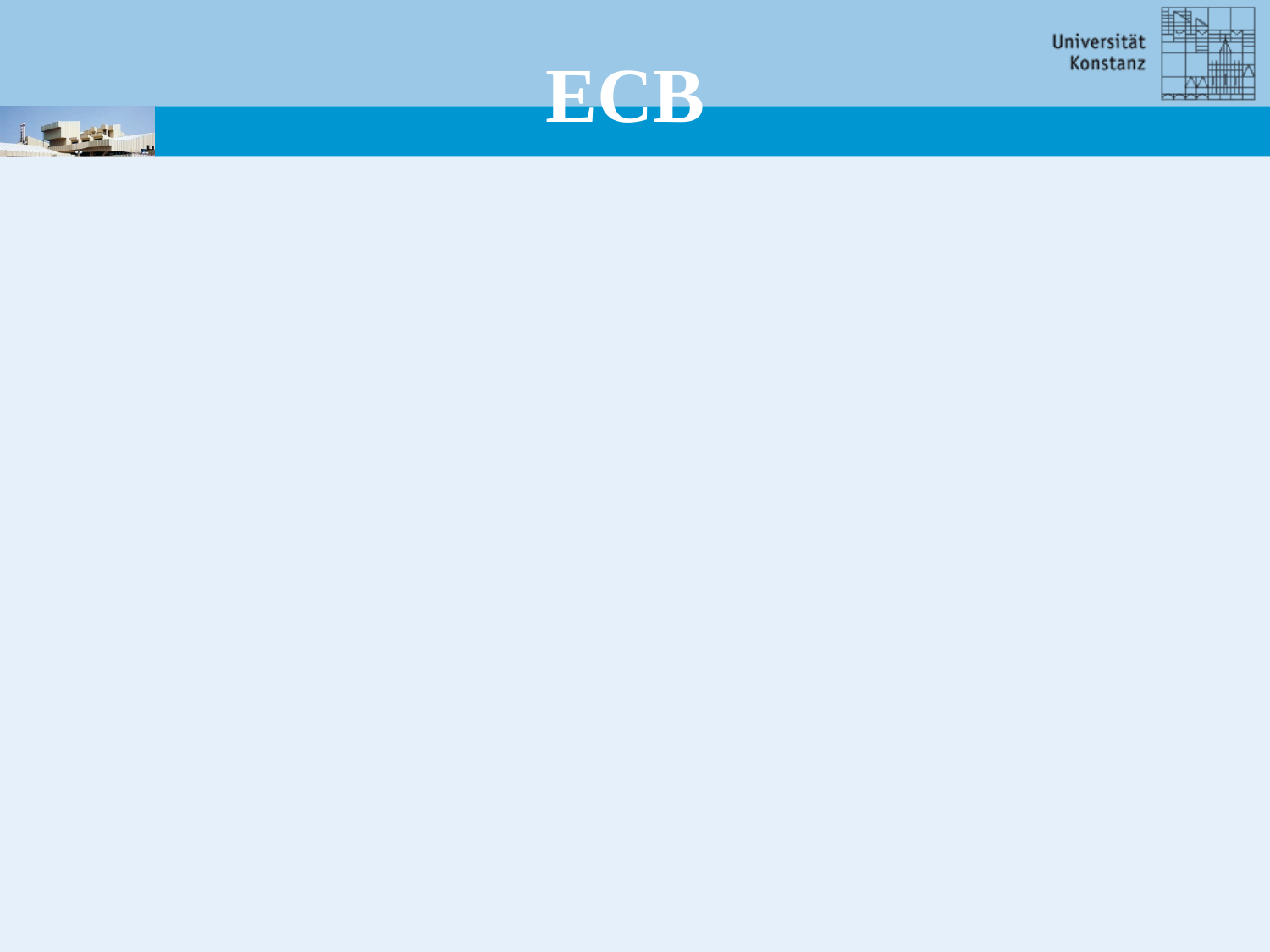

# ECB
ECB policy of cheap money
depresses yields on government bonds
stimulates lending to firms and households
stimulates stock and real estate price increases